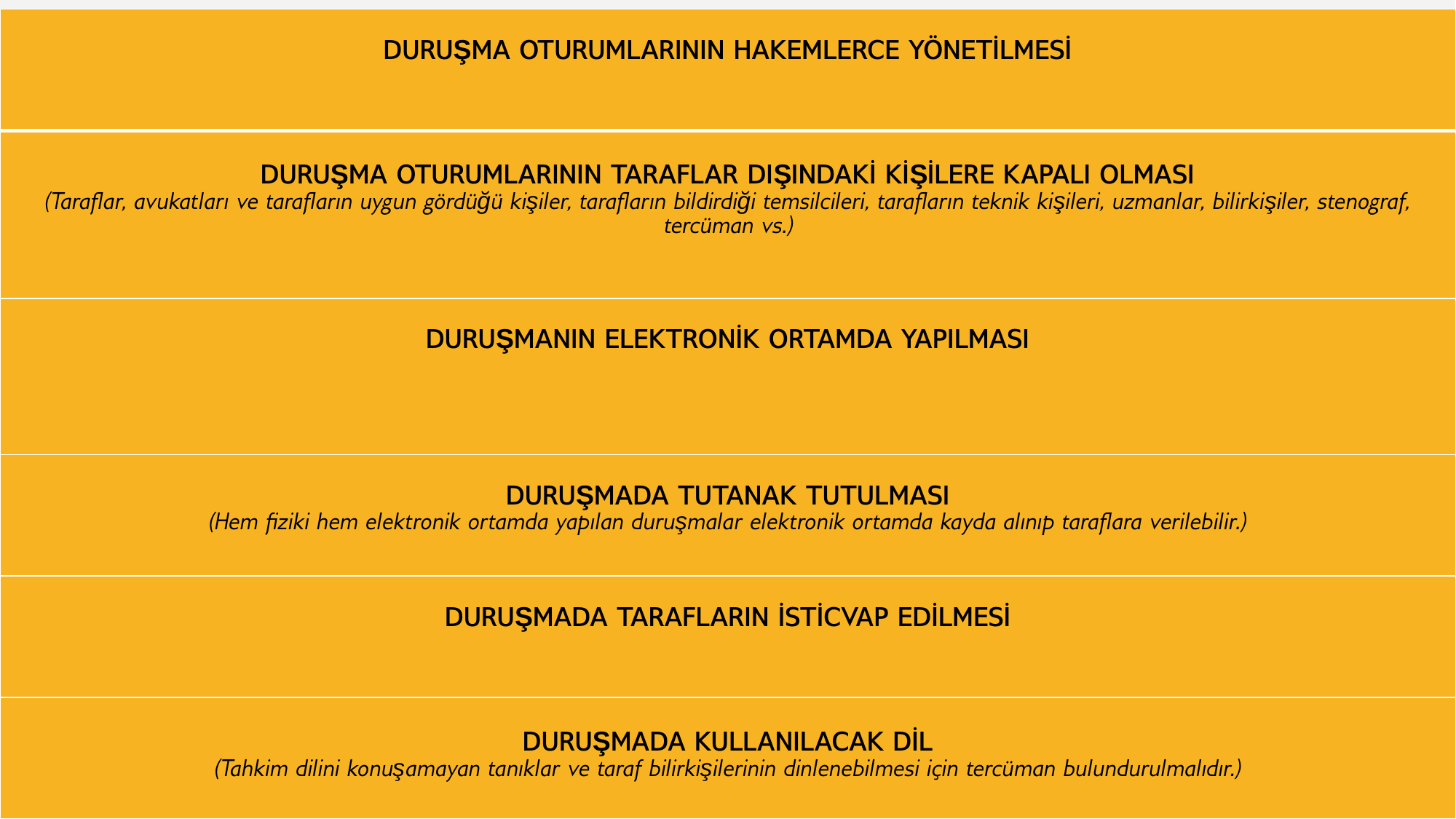

| DURUŞMA OTURUMLARININ HAKEMLERCE YÖNETİLMESİ |
| --- |
| DURUŞMA OTURUMLARININ TARAFLAR DIŞINDAKİ KİŞİLERE KAPALI OLMASI (Taraflar, avukatları ve tarafların uygun gördüğü kişiler, tarafların bildirdiği temsilcileri, tarafların teknik kişileri, uzmanlar, bilirkişiler, stenograf, tercüman vs.) |
| DURUŞMANIN ELEKTRONİK ORTAMDA YAPILMASI |
| DURUŞMADA TUTANAK TUTULMASI (Hem fiziki hem elektronik ortamda yapılan duruşmalar elektronik ortamda kayda alınıp taraflara verilebilir.) |
| DURUŞMADA TARAFLARIN İSTİCVAP EDİLMESİ |
| DURUŞMADA KULLANILACAK DİL (Tahkim dilini konuşamayan tanıklar ve taraf bilirkişilerinin dinlenebilmesi için tercüman bulundurulmalıdır.) |